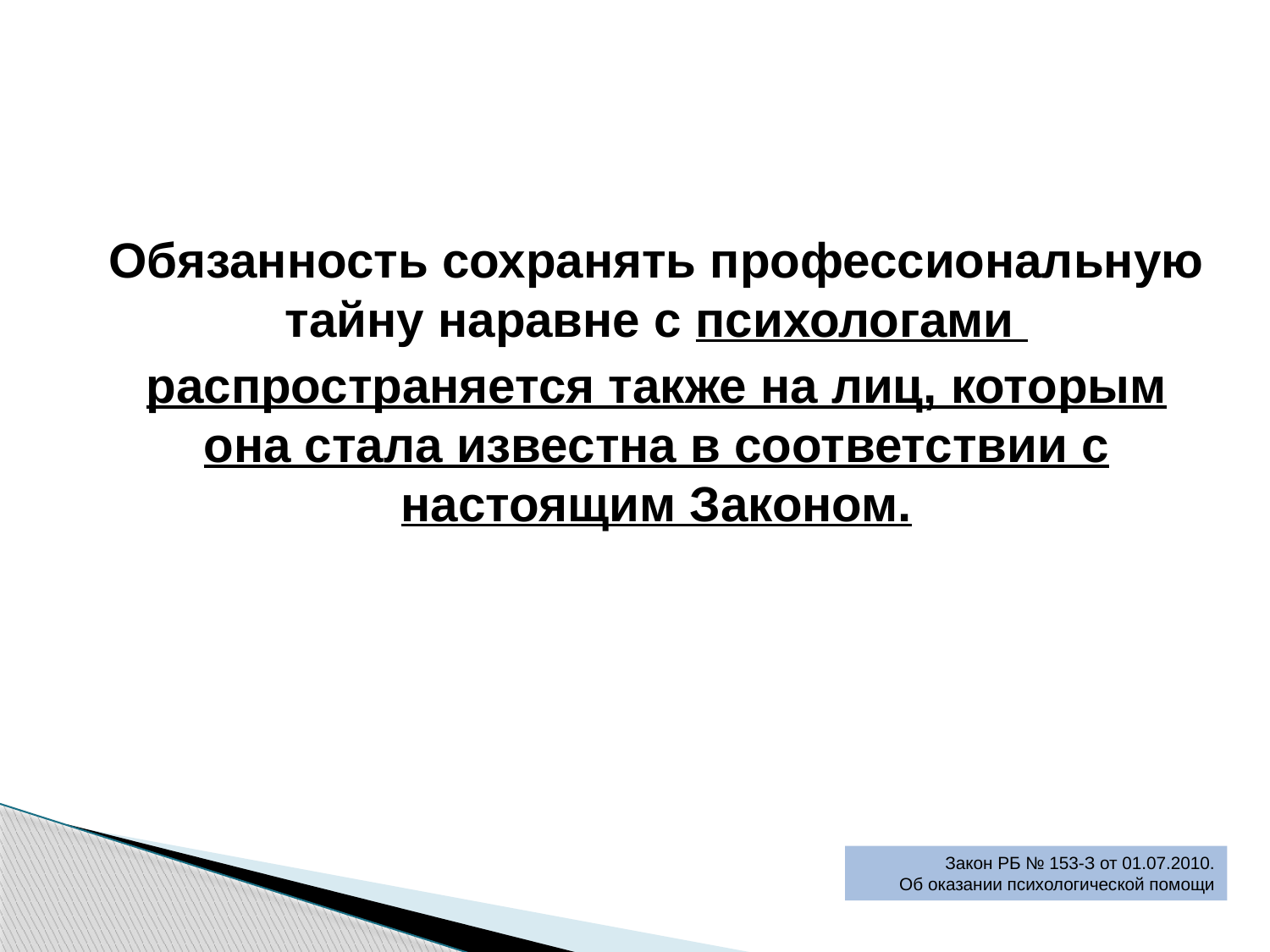

Обязанность сохранять профессиональную тайну наравне с психологами
распространяется также на лиц, которым она стала известна в соответствии с настоящим Законом.

Закон РБ № 153-З от 01.07.2010.
Об оказании психологической помощи